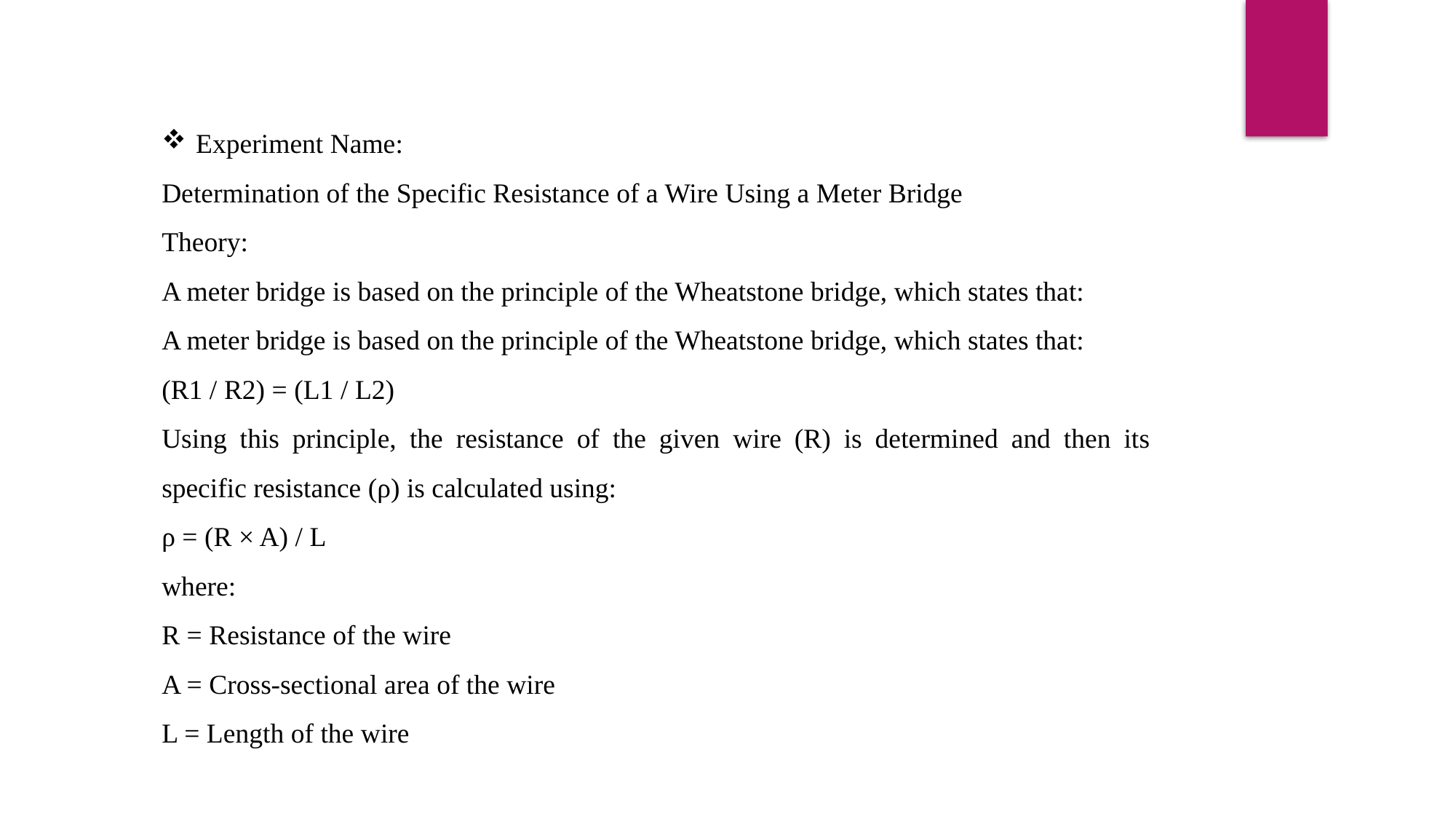

Experiment Name:
Determination of the Specific Resistance of a Wire Using a Meter Bridge
Theory:
A meter bridge is based on the principle of the Wheatstone bridge, which states that:
A meter bridge is based on the principle of the Wheatstone bridge, which states that:
(R1 / R2) = (L1 / L2)
Using this principle, the resistance of the given wire (R) is determined and then its specific resistance (ρ) is calculated using:
ρ = (R × A) / L
where:
R = Resistance of the wire
A = Cross-sectional area of the wire
L = Length of the wire